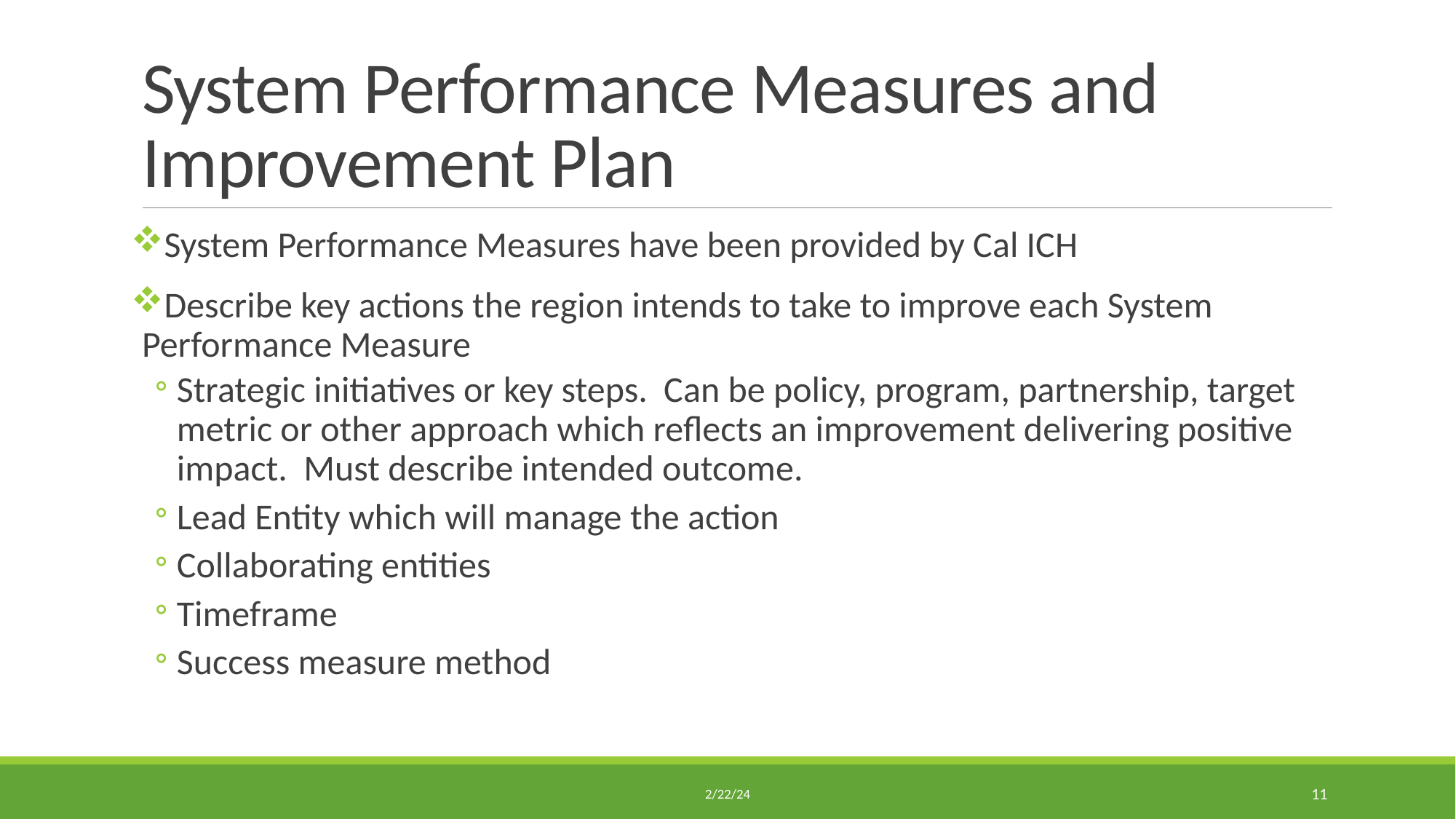

# System Performance Measures and Improvement Plan
System Performance Measures have been provided by Cal ICH
Describe key actions the region intends to take to improve each System Performance Measure
Strategic initiatives or key steps.  Can be policy, program, partnership, target metric or other approach which reflects an improvement delivering positive impact.  Must describe intended outcome.
Lead Entity which will manage the action
Collaborating entities
Timeframe
Success measure method
2/22/24
11